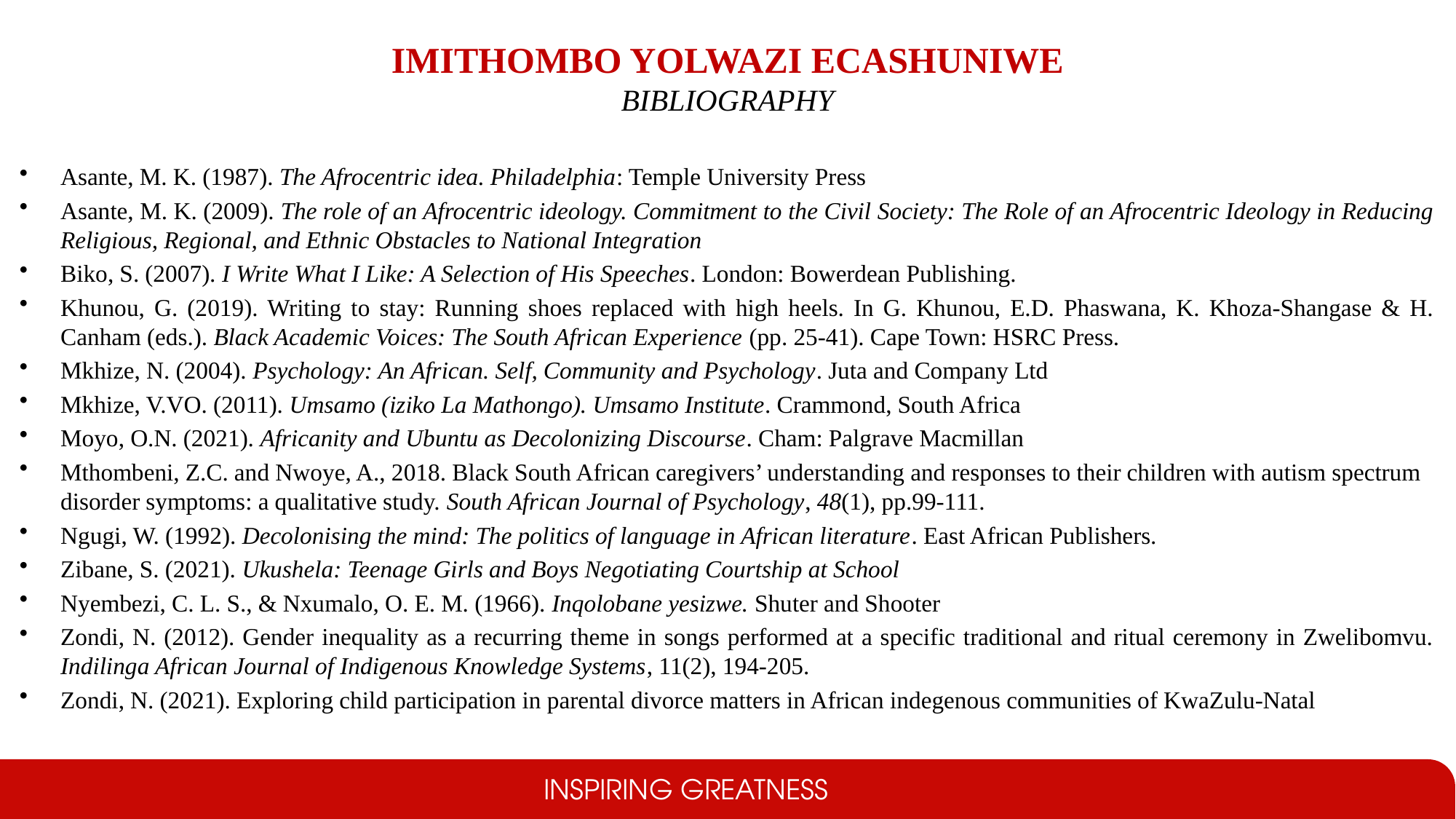

# IMITHOMBO YOLWAZI ECASHUNIWE BIBLIOGRAPHY
Asante, M. K. (1987). The Afrocentric idea. Philadelphia: Temple University Press
Asante, M. K. (2009). The role of an Afrocentric ideology. Commitment to the Civil Society: The Role of an Afrocentric Ideology in Reducing Religious, Regional, and Ethnic Obstacles to National Integration
Biko, S. (2007). I Write What I Like: A Selection of His Speeches. London: Bowerdean Publishing.
Khunou, G. (2019). Writing to stay: Running shoes replaced with high heels. In G. Khunou, E.D. Phaswana, K. Khoza-Shangase & H. Canham (eds.). Black Academic Voices: The South African Experience (pp. 25-41). Cape Town: HSRC Press.
Mkhize, N. (2004). Psychology: An African. Self, Community and Psychology. Juta and Company Ltd
Mkhize, V.VO. (2011). Umsamo (iziko La Mathongo). Umsamo Institute. Crammond, South Africa
Moyo, O.N. (2021). Africanity and Ubuntu as Decolonizing Discourse. Cham: Palgrave Macmillan
Mthombeni, Z.C. and Nwoye, A., 2018. Black South African caregivers’ understanding and responses to their children with autism spectrum disorder symptoms: a qualitative study. South African Journal of Psychology, 48(1), pp.99-111.
Ngugi, W. (1992). Decolonising the mind: The politics of language in African literature. East African Publishers.
Zibane, S. (2021). Ukushela: Teenage Girls and Boys Negotiating Courtship at School
Nyembezi, C. L. S., & Nxumalo, O. E. M. (1966). Inqolobane yesizwe. Shuter and Shooter
Zondi, N. (2012). Gender inequality as a recurring theme in songs performed at a specific traditional and ritual ceremony in Zwelibomvu. Indilinga African Journal of Indigenous Knowledge Systems, 11(2), 194-205.
Zondi, N. (2021). Exploring child participation in parental divorce matters in African indegenous communities of KwaZulu-Natal